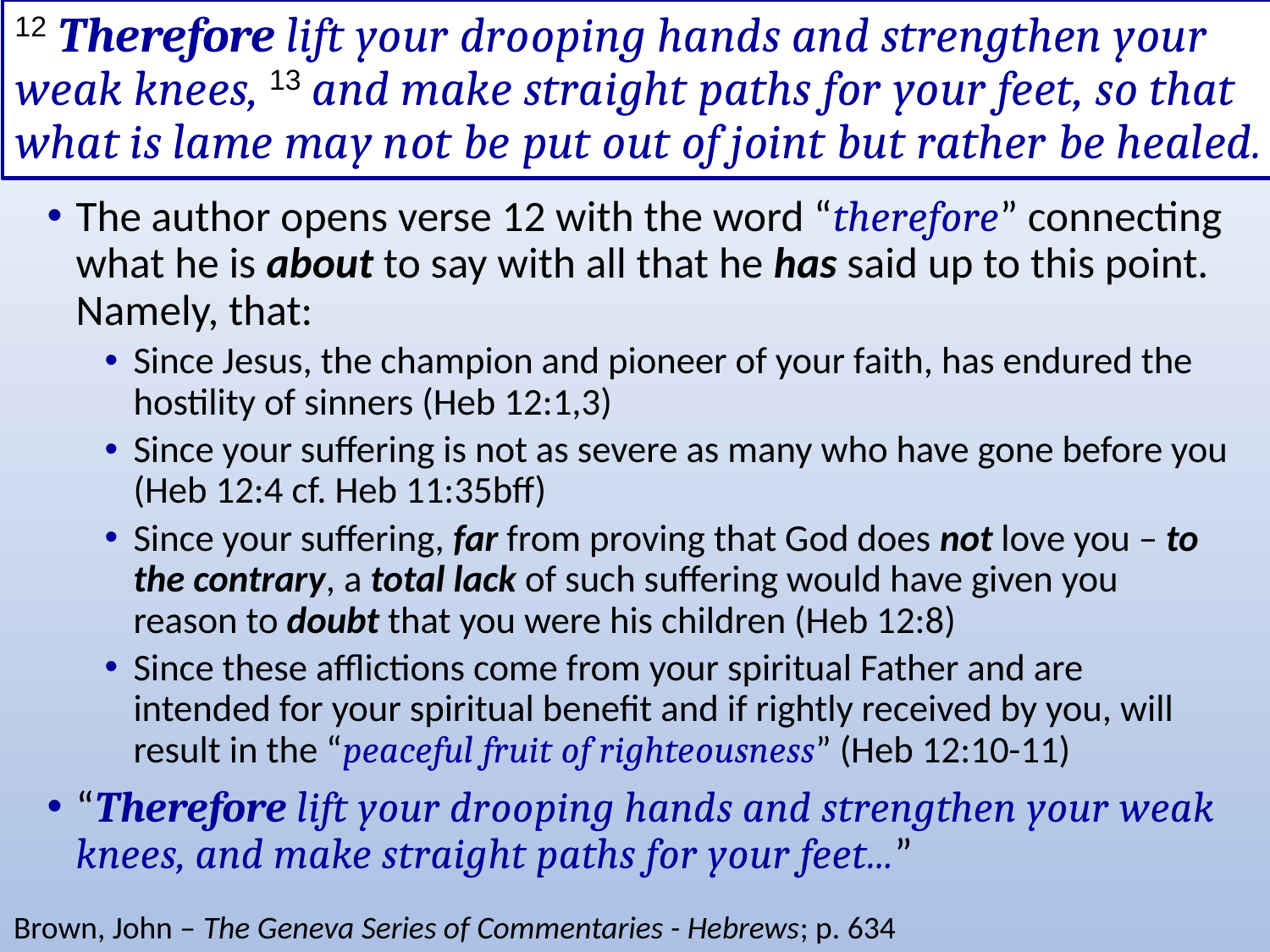

# 12 Therefore lift your drooping hands and strengthen your weak knees, 13 and make straight paths for your feet, so that what is lame may not be put out of joint but rather be healed.
The author opens verse 12 with the word “therefore” connecting what he is about to say with all that he has said up to this point. Namely, that:
Since Jesus, the champion and pioneer of your faith, has endured the hostility of sinners (Heb 12:1,3)
Since your suffering is not as severe as many who have gone before you (Heb 12:4 cf. Heb 11:35bff)
Since your suffering, far from proving that God does not love you – to the contrary, a total lack of such suffering would have given you reason to doubt that you were his children (Heb 12:8)
Since these afflictions come from your spiritual Father and are intended for your spiritual benefit and if rightly received by you, will result in the “peaceful fruit of righteousness” (Heb 12:10-11)
“Therefore lift your drooping hands and strengthen your weak knees, and make straight paths for your feet...”
Brown, John – The Geneva Series of Commentaries - Hebrews; p. 634